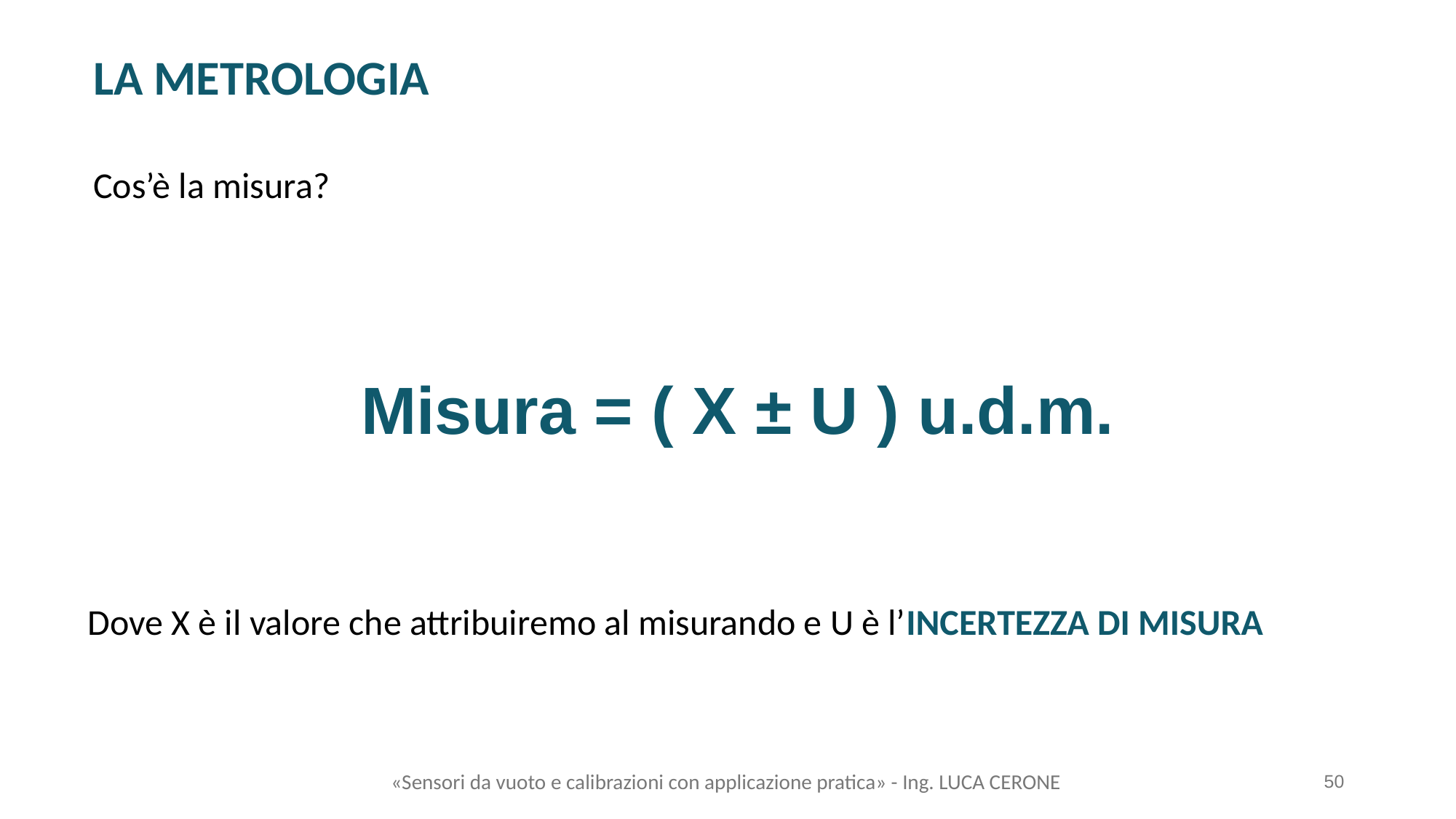

LA METROLOGIA
Cos’è la misura?
Misura = ( X ± U ) u.d.m.
Dove X è il valore che attribuiremo al misurando e U è l’INCERTEZZA DI MISURA
«Sensori da vuoto e calibrazioni con applicazione pratica» - Ing. LUCA CERONE
50